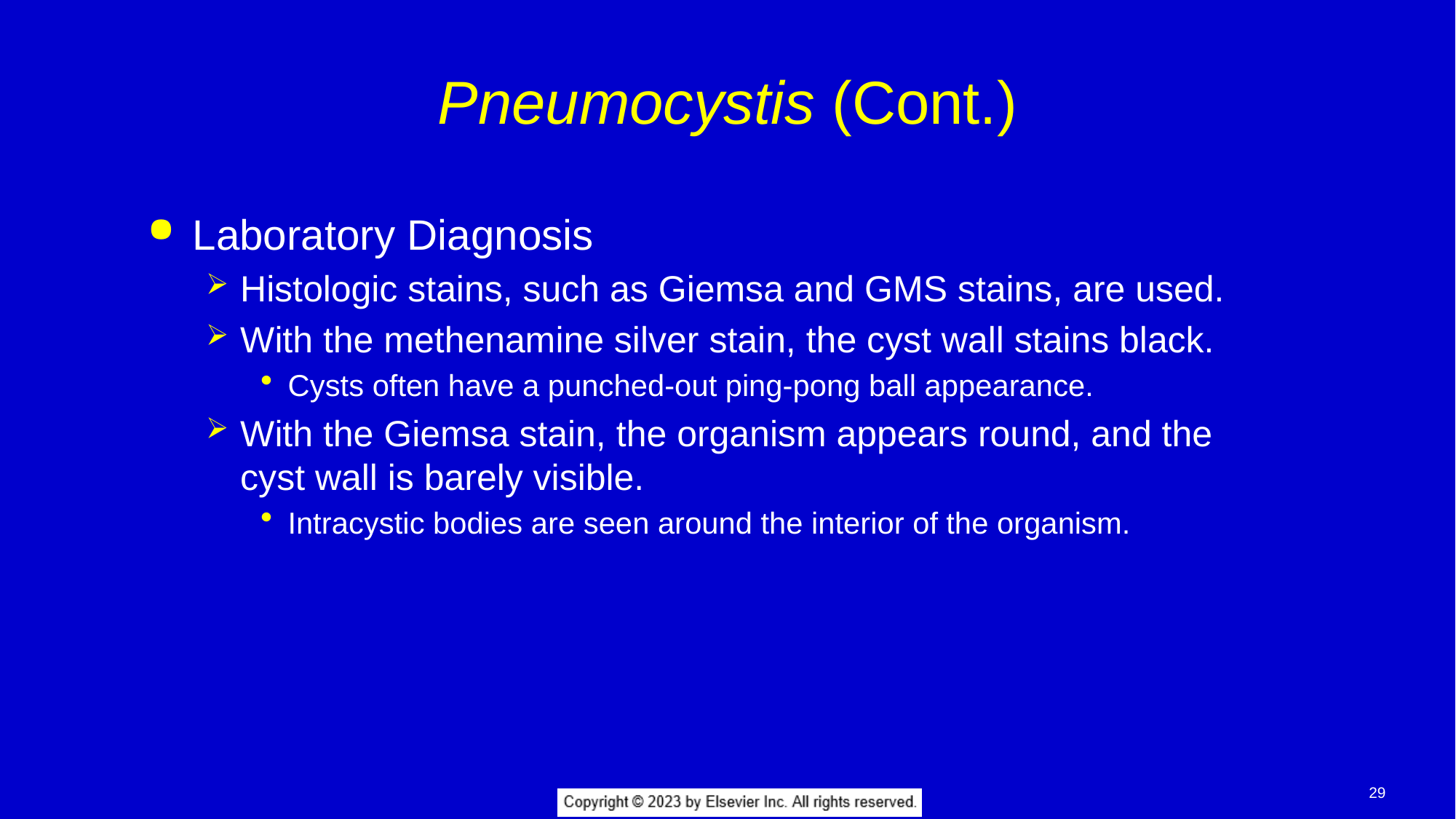

# Pneumocystis (Cont.)
Laboratory Diagnosis
Histologic stains, such as Giemsa and GMS stains, are used.
With the methenamine silver stain, the cyst wall stains black.
Cysts often have a punched-out ping-pong ball appearance.
With the Giemsa stain, the organism appears round, and the cyst wall is barely visible.
Intracystic bodies are seen around the interior of the organism.